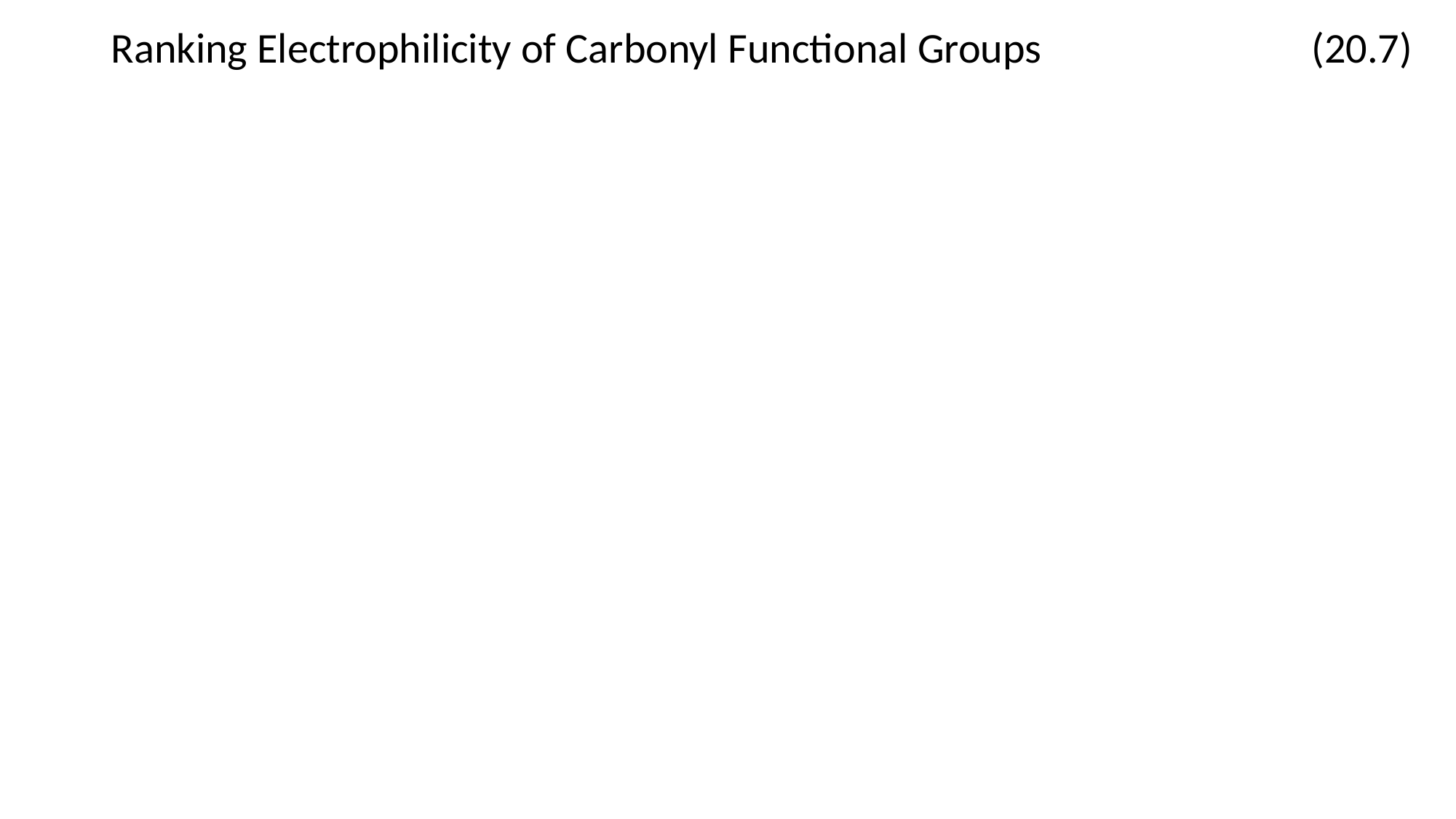

# Ranking Electrophilicity of Carbonyl Functional Groups			(20.7)